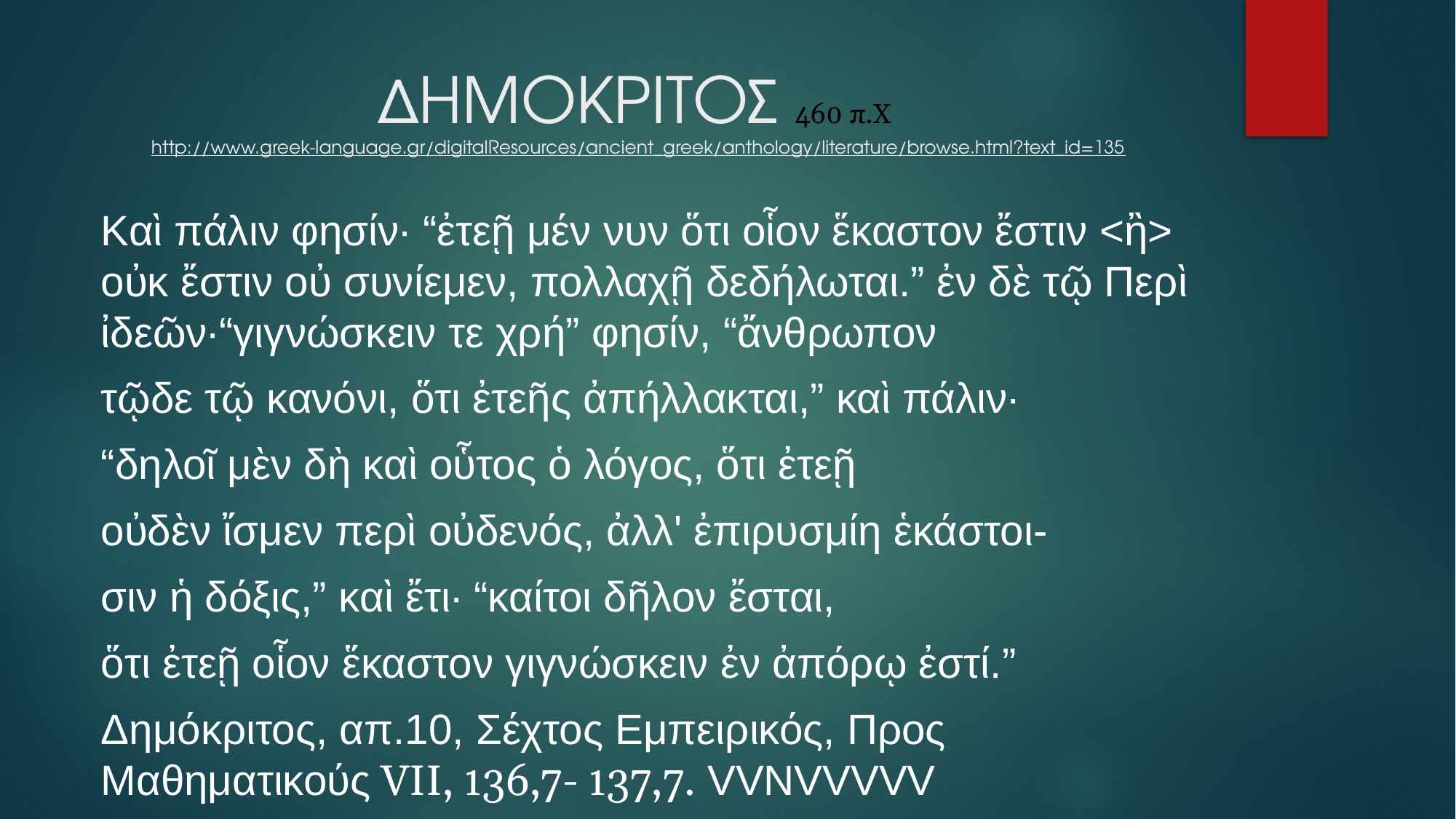

# ΔΗΜΟΚΡΙΤΟΣ 460 π.Χ http://www.greek-language.gr/digitalResources/ancient_greek/anthology/literature/browse.html?text_id=135
Καὶ πάλιν φησίν· “ἐτεῇ μέν νυν ὅτι οἷον ἕκαστον ἔστιν <ἢ> οὐκ ἔστιν οὐ συνίεμεν, πολλαχῇ δεδήλωται.” ἐν δὲ τῷ Περὶ ἰδεῶν·“γιγνώσκειν τε χρή” φησίν, “ἄνθρωπον
τῷδε τῷ κανόνι, ὅτι ἐτεῆς ἀπήλλακται,” καὶ πάλιν·
“δηλοῖ μὲν δὴ καὶ οὗτος ὁ λόγος, ὅτι ἐτεῇ
οὐδὲν ἴσμεν περὶ οὐδενός, ἀλλ' ἐπιρυσμίη ἑκάστοι-
σιν ἡ δόξις,” καὶ ἔτι· “καίτοι δῆλον ἔσται,
ὅτι ἐτεῇ οἷον ἕκαστον γιγνώσκειν ἐν ἀπόρῳ ἐστί.”
Δημόκριτος, απ.10, Σέχτος Εμπειρικός, Προς Μαθηματικούς VII, 136,7- 137,7. VVNVVVVV
 VVIIV